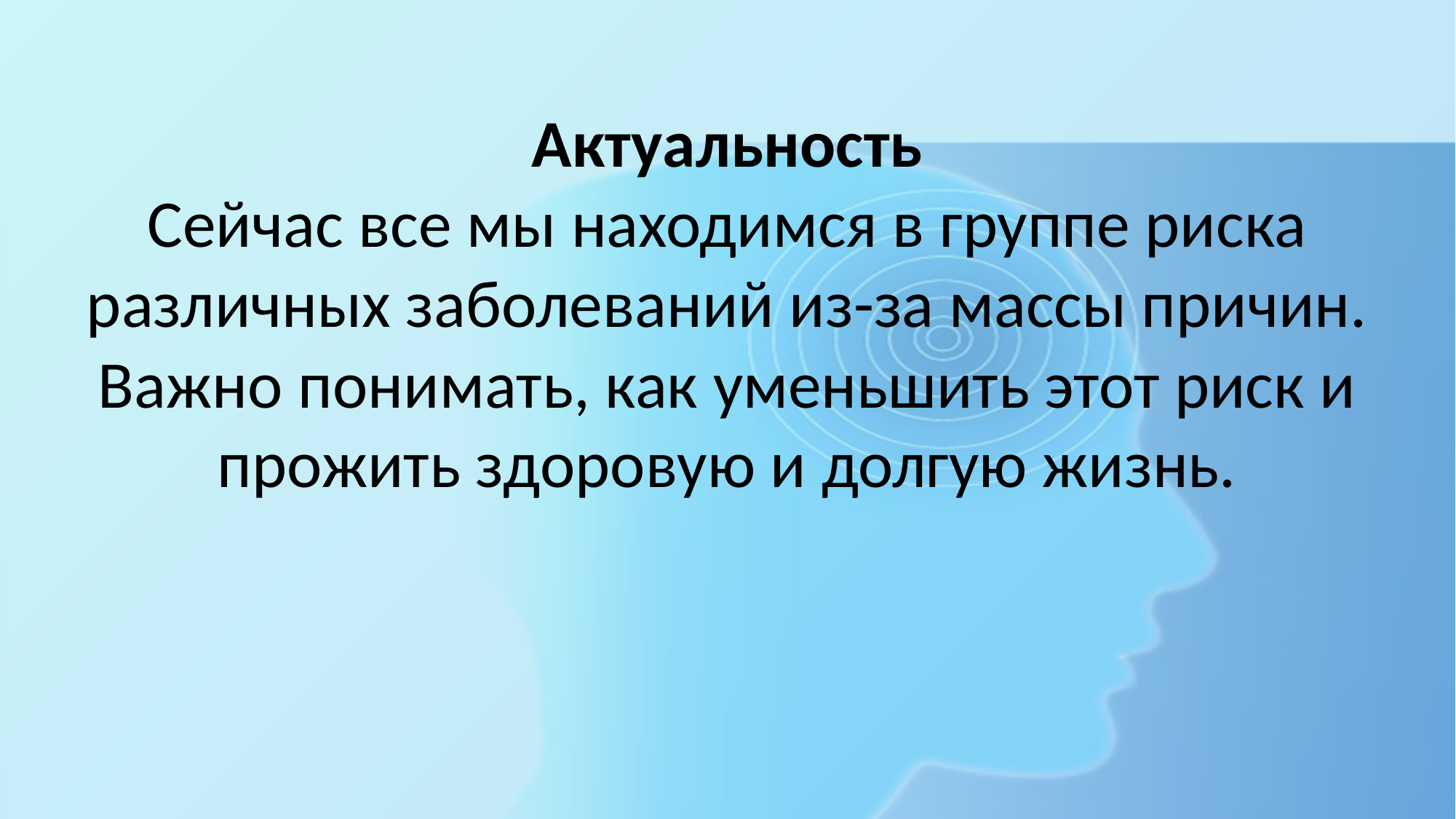

# Актуальность Сейчас все мы находимся в группе риска различных заболеваний из-за массы причин. Важно понимать, как уменьшить этот риск и прожить здоровую и долгую жизнь.